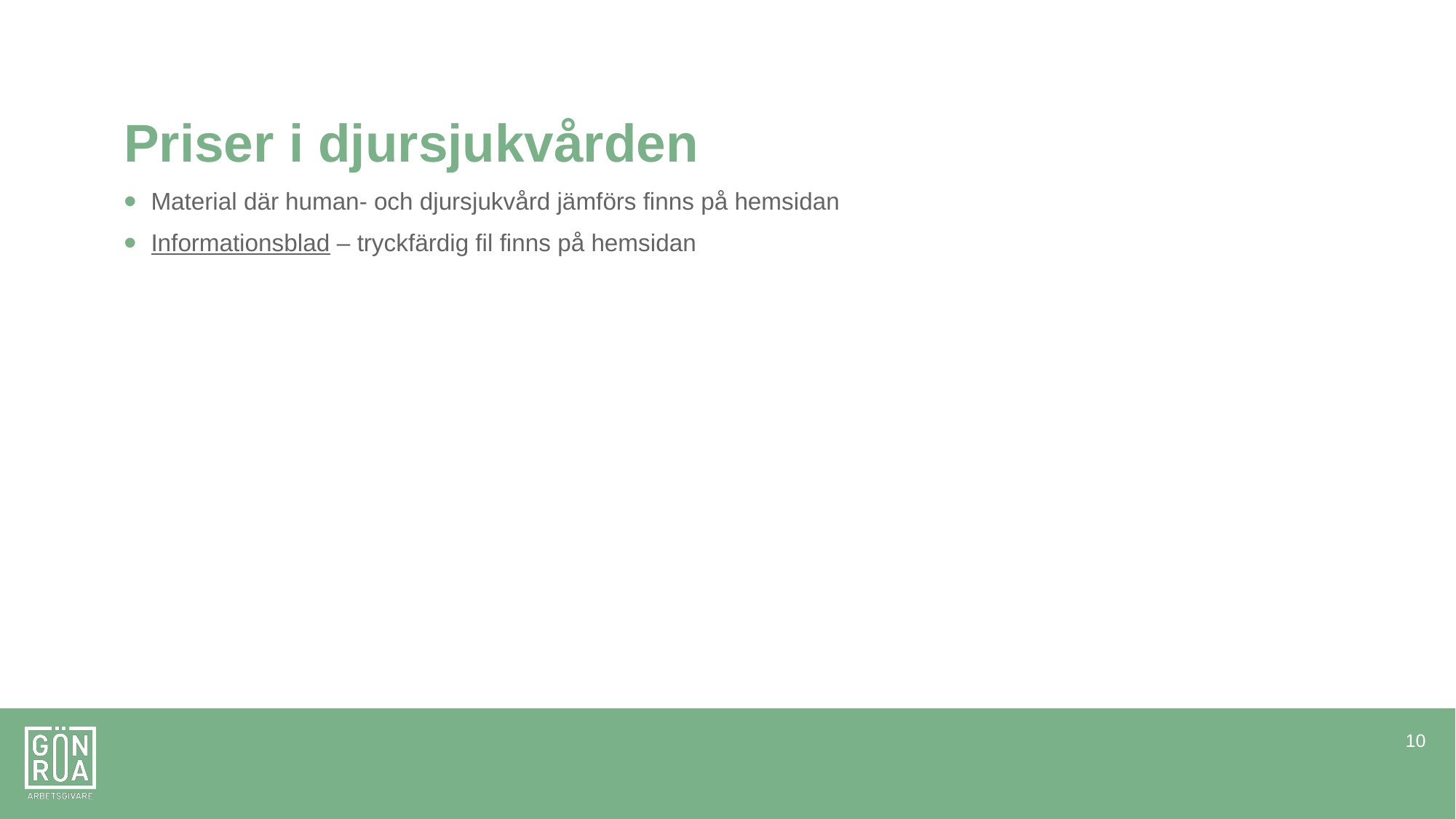

# Priser i djursjukvården
Material där human- och djursjukvård jämförs finns på hemsidan
Informationsblad – tryckfärdig fil finns på hemsidan
10